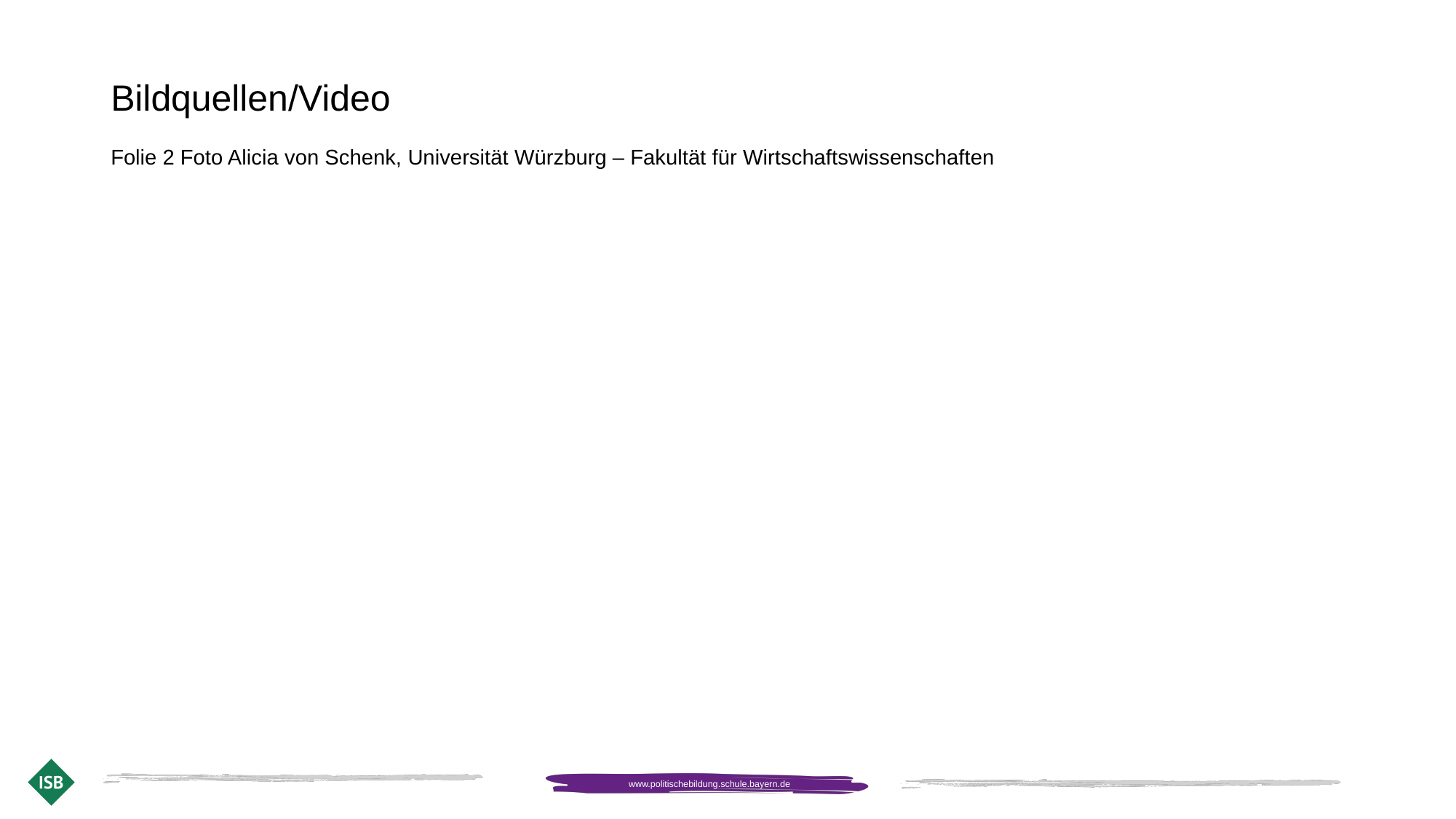

# Bildquellen/Video
Folie 2 Foto Alicia von Schenk, Universität Würzburg – Fakultät für Wirtschaftswissenschaften